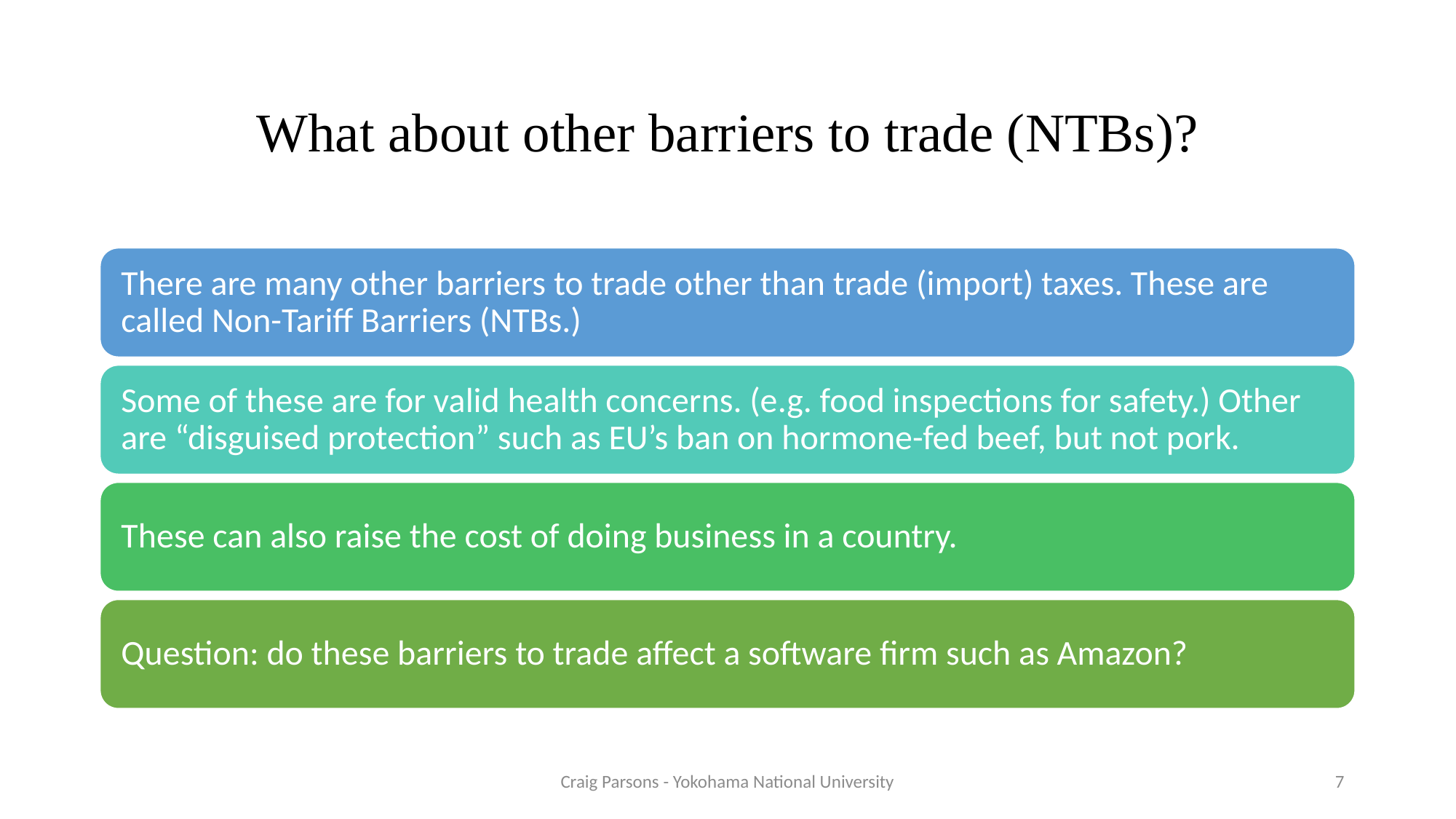

# What about other barriers to trade (NTBs)?
There are many other barriers to trade other than trade (import) taxes. These are called Non-Tariff Barriers (NTBs.)
Some of these are for valid health concerns. (e.g. food inspections for safety.) Other are “disguised protection” such as EU’s ban on hormone-fed beef, but not pork.
These can also raise the cost of doing business in a country.
Question: do these barriers to trade affect a software firm such as Amazon?
Craig Parsons - Yokohama National University
7